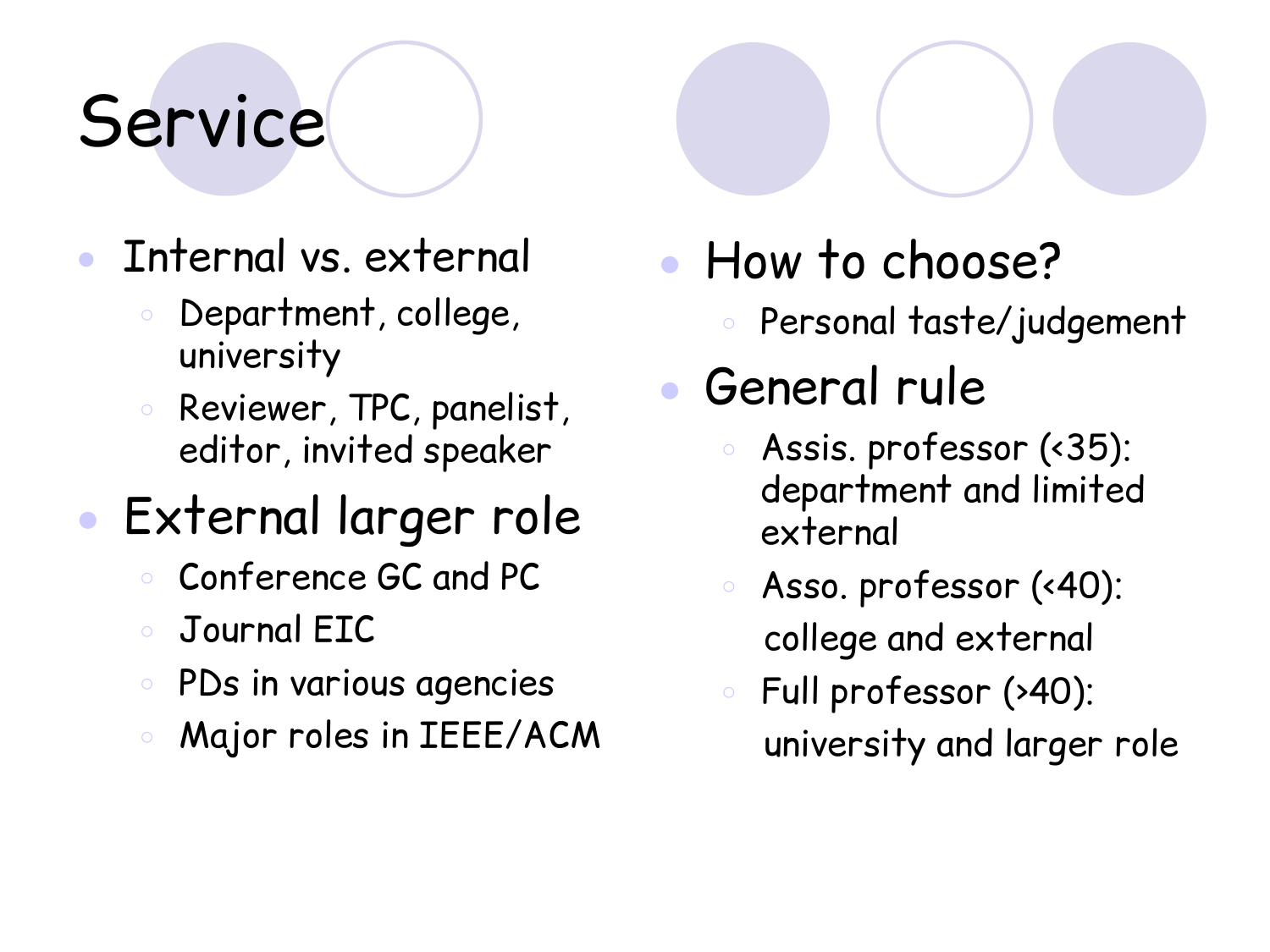

# Service
Internal vs. external
Department, college, university
Reviewer, TPC, panelist, editor, invited speaker
External larger role
Conference GC and PC
Journal EIC
PDs in various agencies
Major roles in IEEE/ACM

How to choose?
Personal taste/judgement
General rule
Assis. professor (<35): department and limited external
Asso. professor (<40):
    college and external
Full professor (>40):
    university and larger role